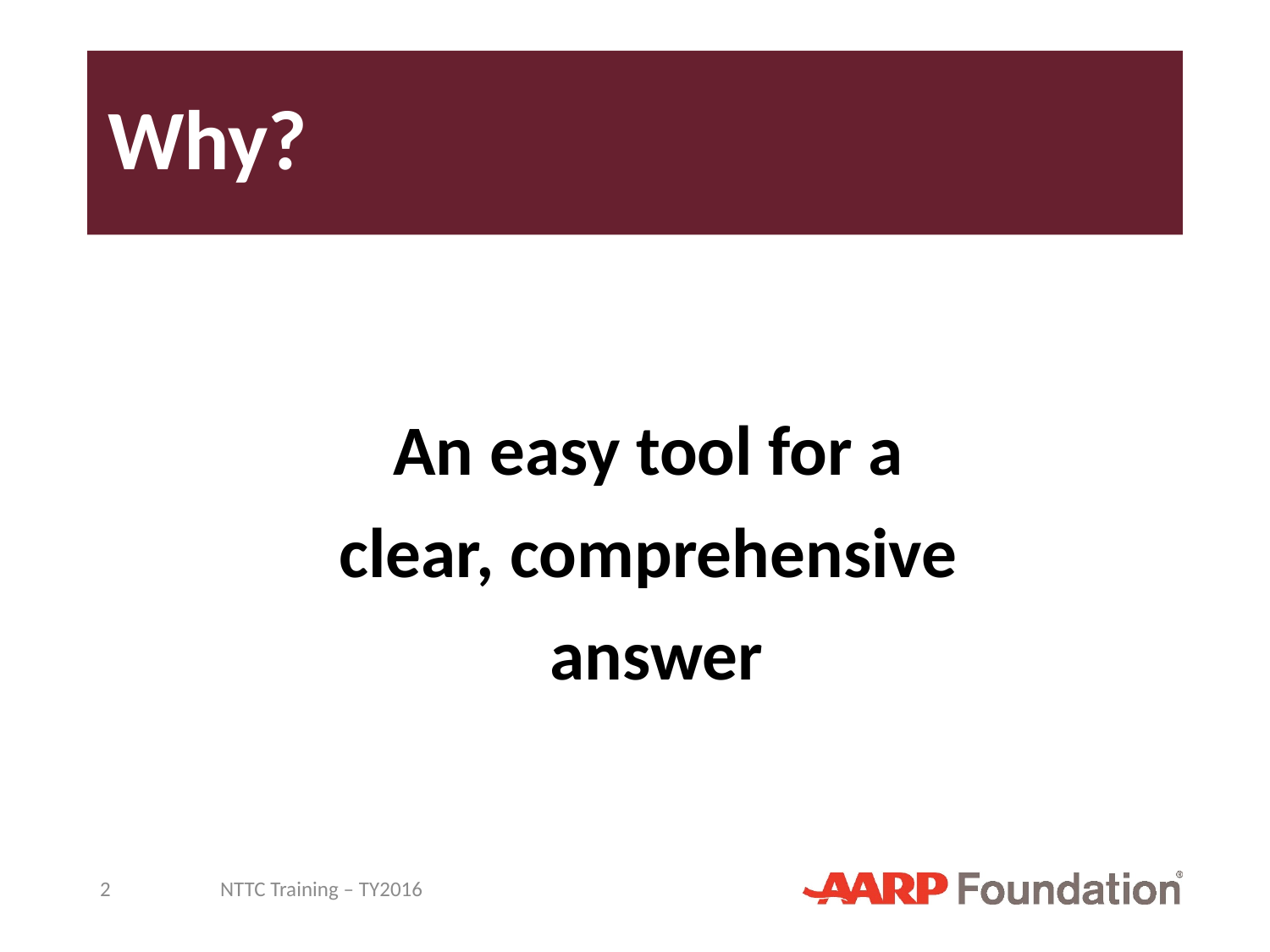

# Why?

An easy tool for a
clear, comprehensive
answer
2
NTTC Training – TY2016